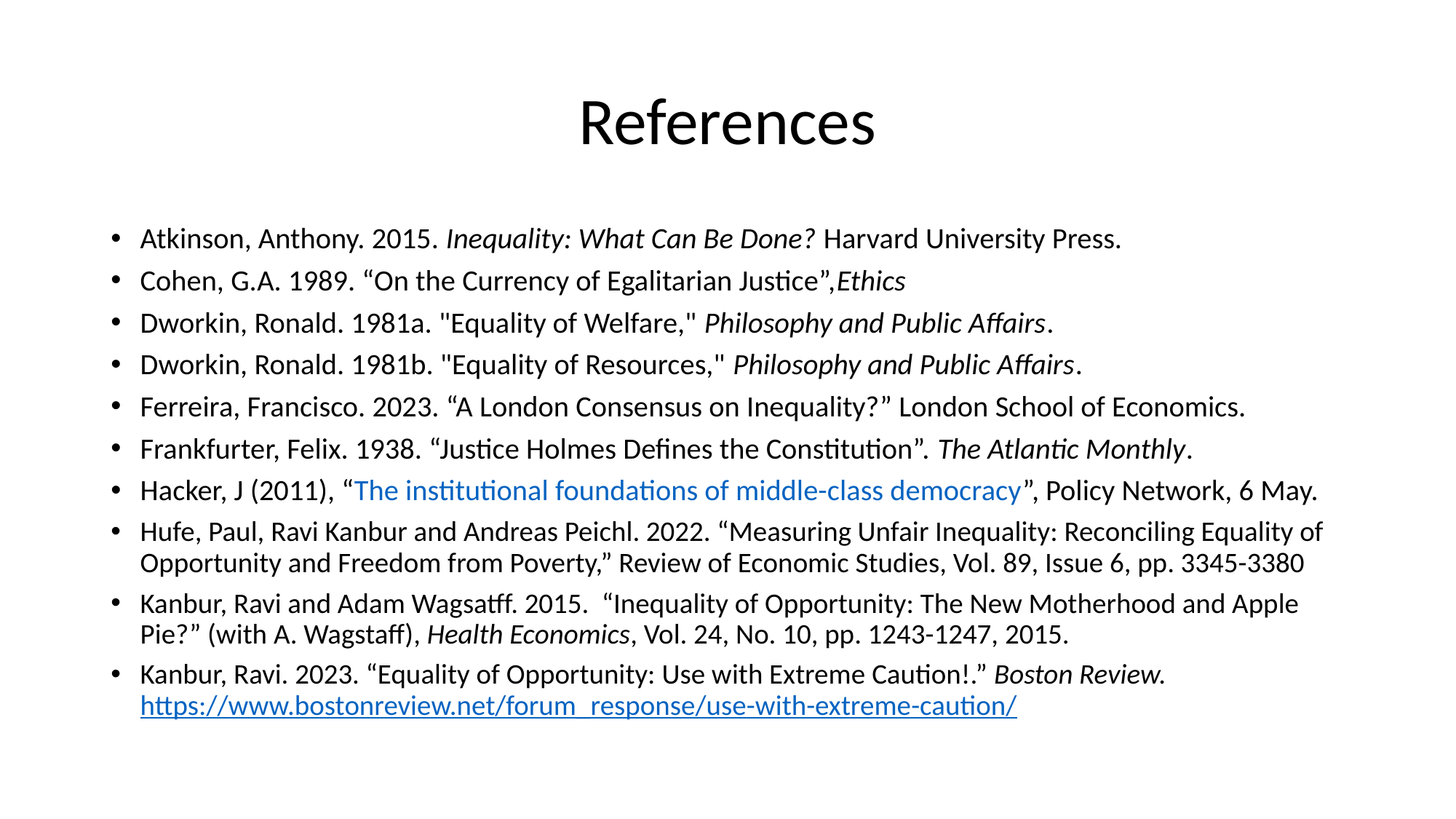

# References
Atkinson, Anthony. 2015. Inequality: What Can Be Done? Harvard University Press.
Cohen, G.A. 1989. “On the Currency of Egalitarian Justice”,Ethics
Dworkin, Ronald. 1981a. "Equality of Welfare," Philosophy and Public Affairs.
Dworkin, Ronald. 1981b. "Equality of Resources," Philosophy and Public Affairs.
Ferreira, Francisco. 2023. “A London Consensus on Inequality?” London School of Economics.
Frankfurter, Felix. 1938. “Justice Holmes Defines the Constitution”. The Atlantic Monthly.
Hacker, J (2011), “The institutional foundations of middle-class democracy”, Policy Network, 6 May.
Hufe, Paul, Ravi Kanbur and Andreas Peichl. 2022. “Measuring Unfair Inequality: Reconciling Equality of Opportunity and Freedom from Poverty,” Review of Economic Studies, Vol. 89, Issue 6, pp. 3345-3380
Kanbur, Ravi and Adam Wagsatff. 2015.  “Inequality of Opportunity: The New Motherhood and Apple Pie?” (with A. Wagstaff), Health Economics, Vol. 24, No. 10, pp. 1243-1247, 2015.
Kanbur, Ravi. 2023. “Equality of Opportunity: Use with Extreme Caution!.” Boston Review. https://www.bostonreview.net/forum_response/use-with-extreme-caution/